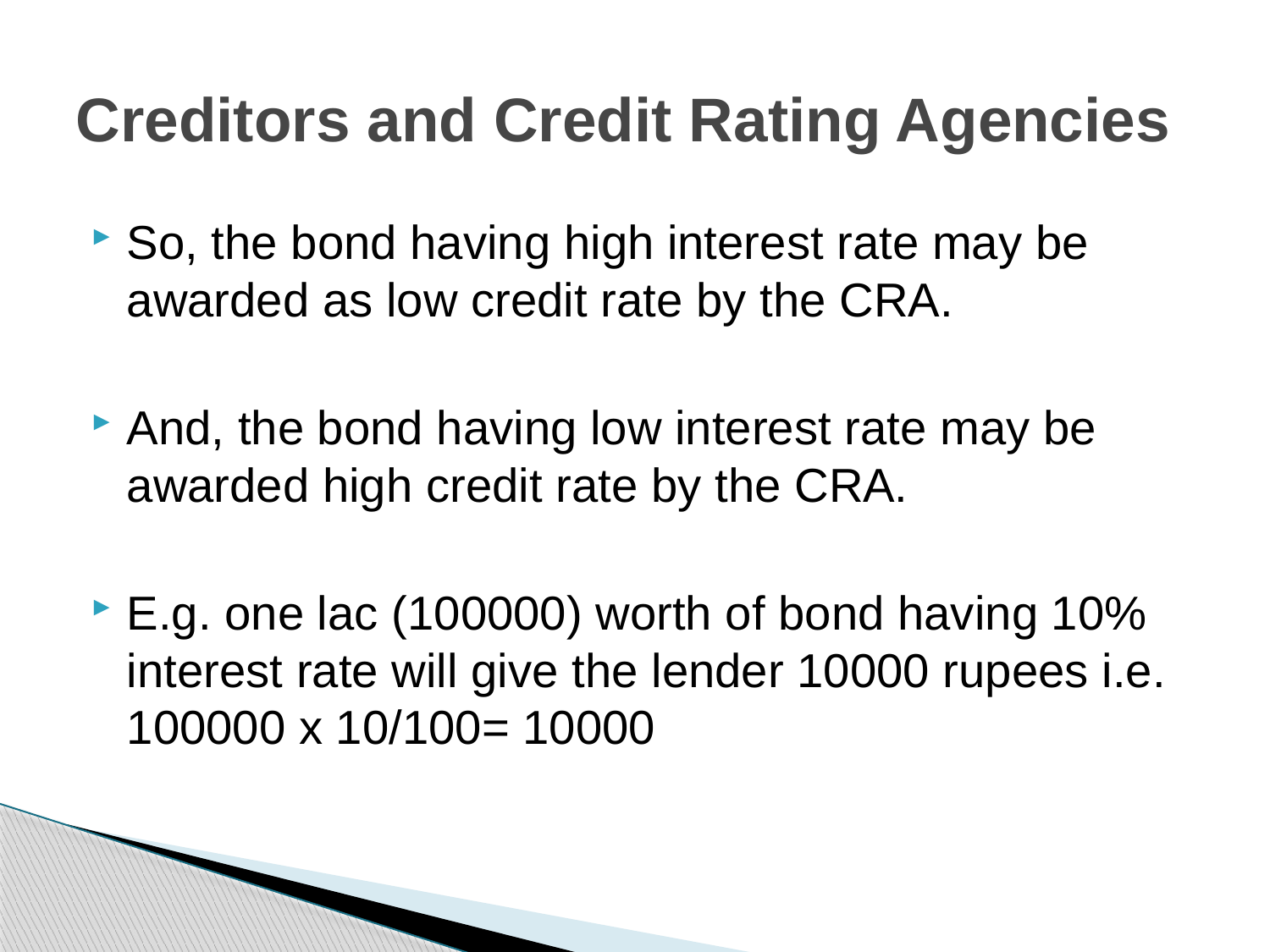

# Creditors and Credit Rating Agencies
So, the bond having high interest rate may be awarded as low credit rate by the CRA.

And, the bond having low interest rate may be awarded high credit rate by the CRA.

E.g. one lac (100000) worth of bond having 10% interest rate will give the lender 10000 rupees i.e. 100000 x 10/100= 10000